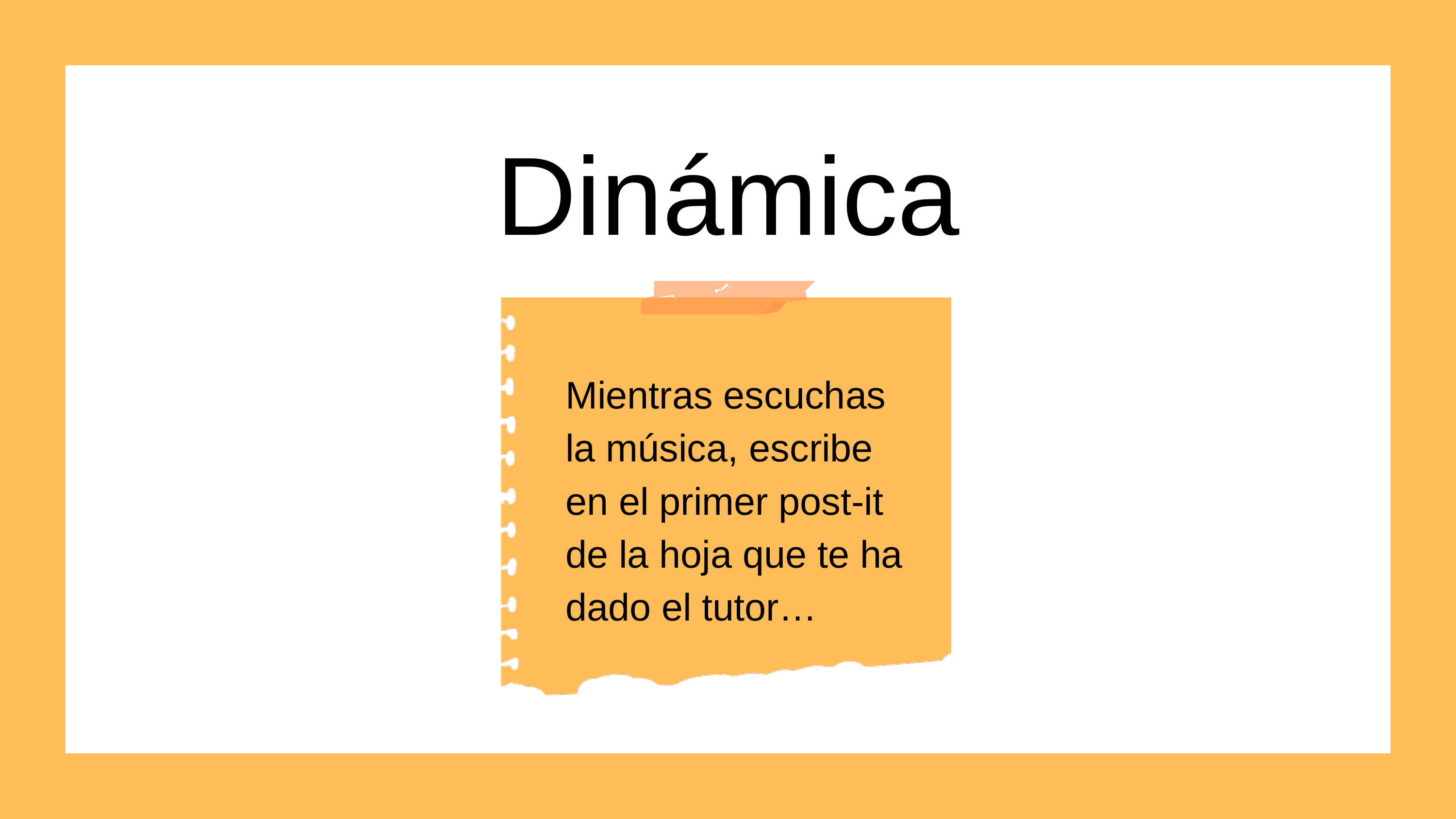

Dinámica

Mientras escuchas la música, escribe en el primer post-it de la hoja que te ha dado el tutor…